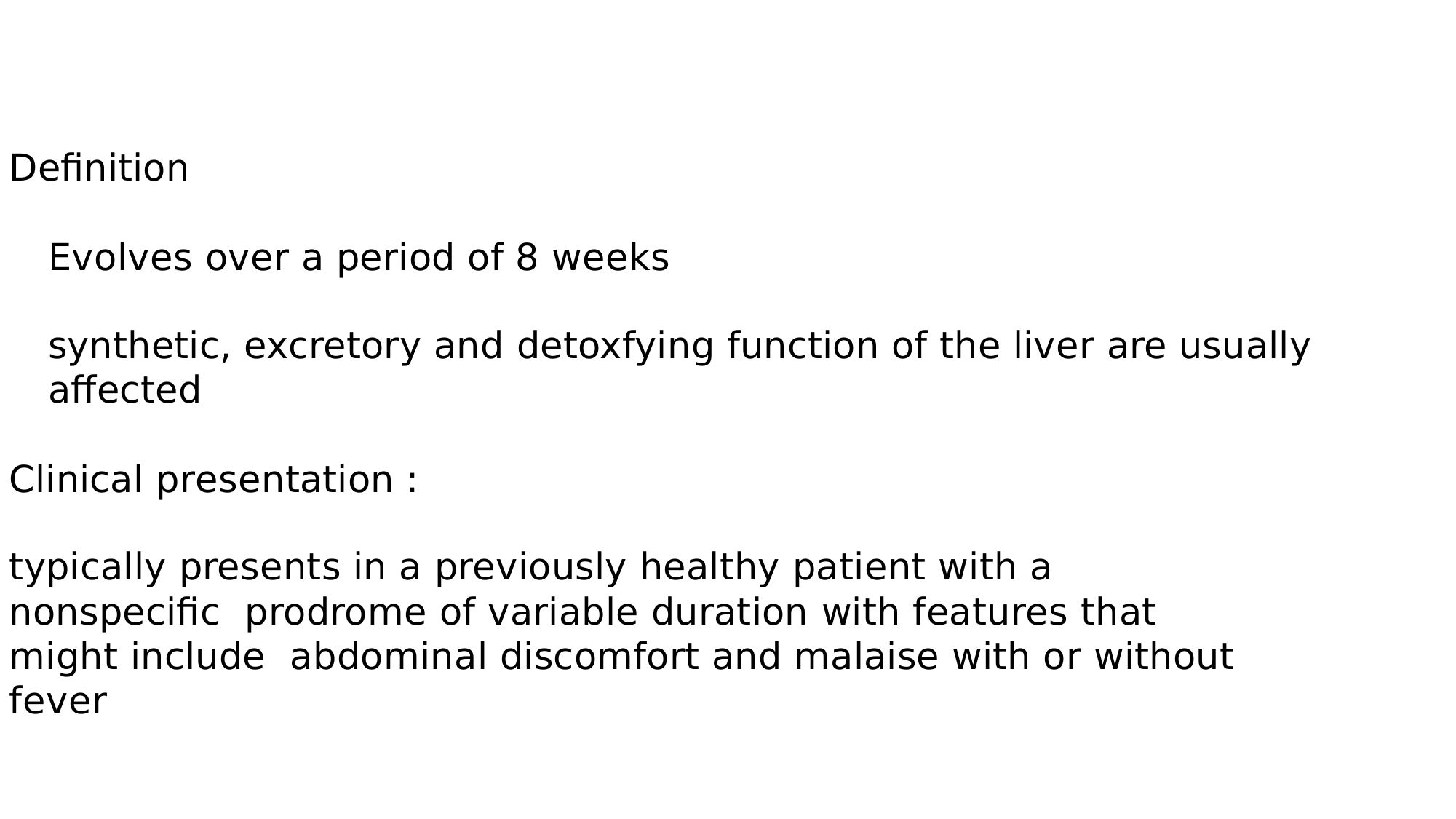

Definition

Evolves over a period of 8 weeks

synthetic, excretory and detoxfying function of the liver are usually
affected

Clinical presentation :

typically presents in a previously healthy patient with a nonspecific  prodrome of variable duration with features that might include  abdominal discomfort and malaise with or without fever